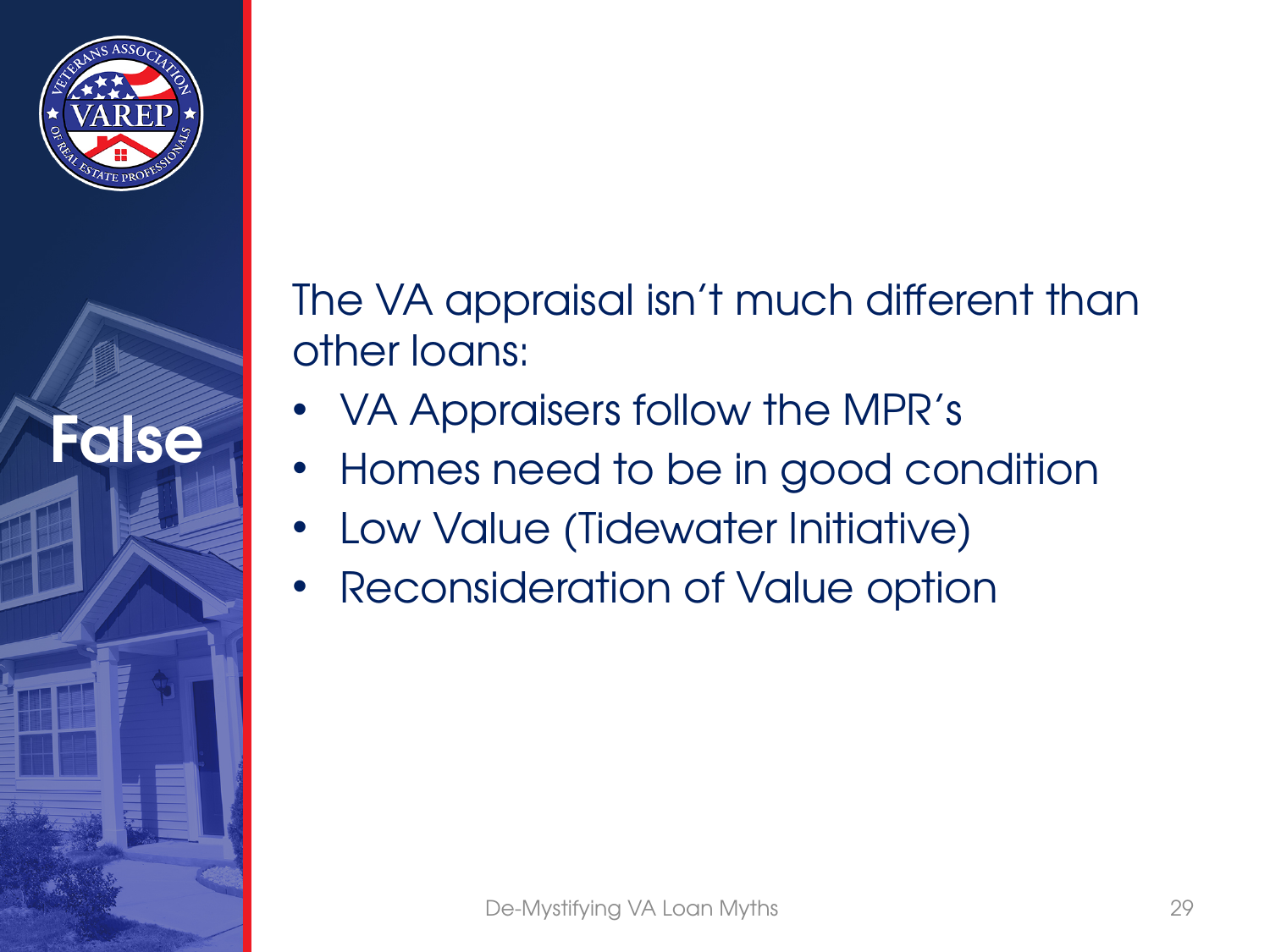

The VA appraisal isn’t much different than other loans:
VA Appraisers follow the MPR’s
Homes need to be in good condition
Low Value (Tidewater Initiative)
Reconsideration of Value option
# False
De-Mystifying VA Loan Myths
29